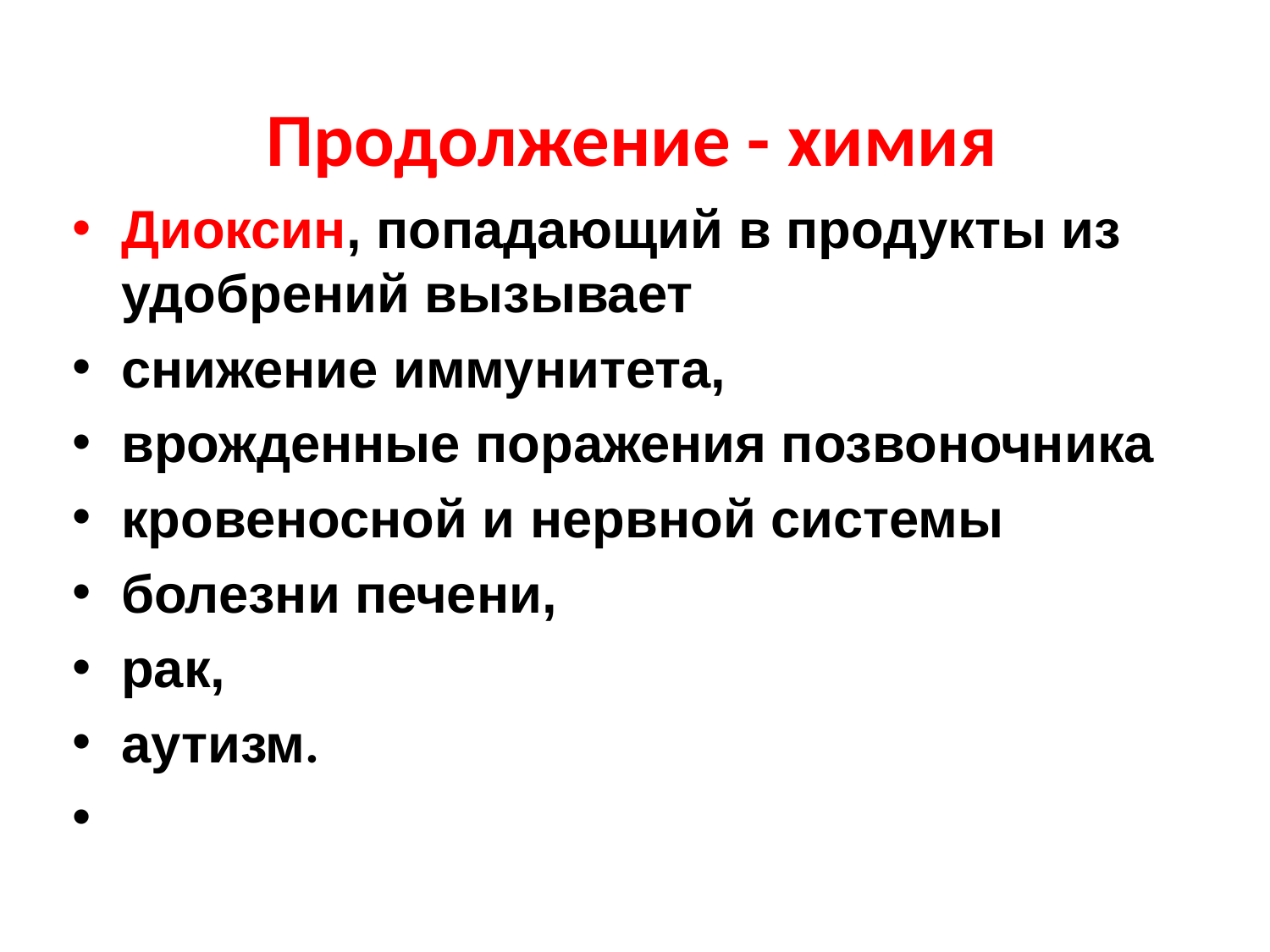

# Продолжение - химия
Диоксин, попадающий в продукты из удобрений вызывает
снижение иммунитета,
врожденные поражения позвоночника
кровеносной и нервной системы
болезни печени,
рак,
аутизм.